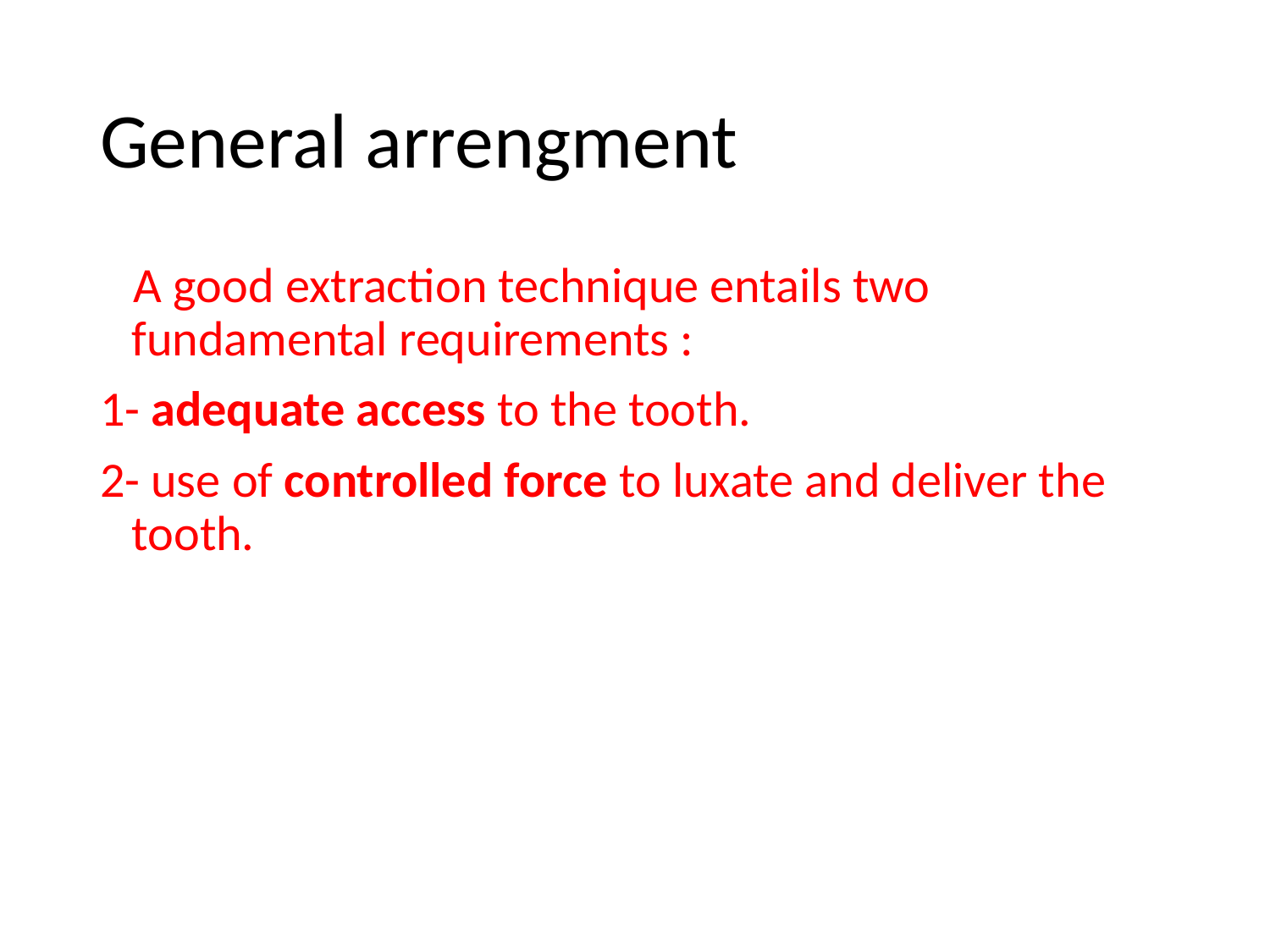

# General arrengment
   A good extraction technique entails two fundamental requirements :
1- adequate access to the tooth.
2- use of controlled force to luxate and deliver the tooth.